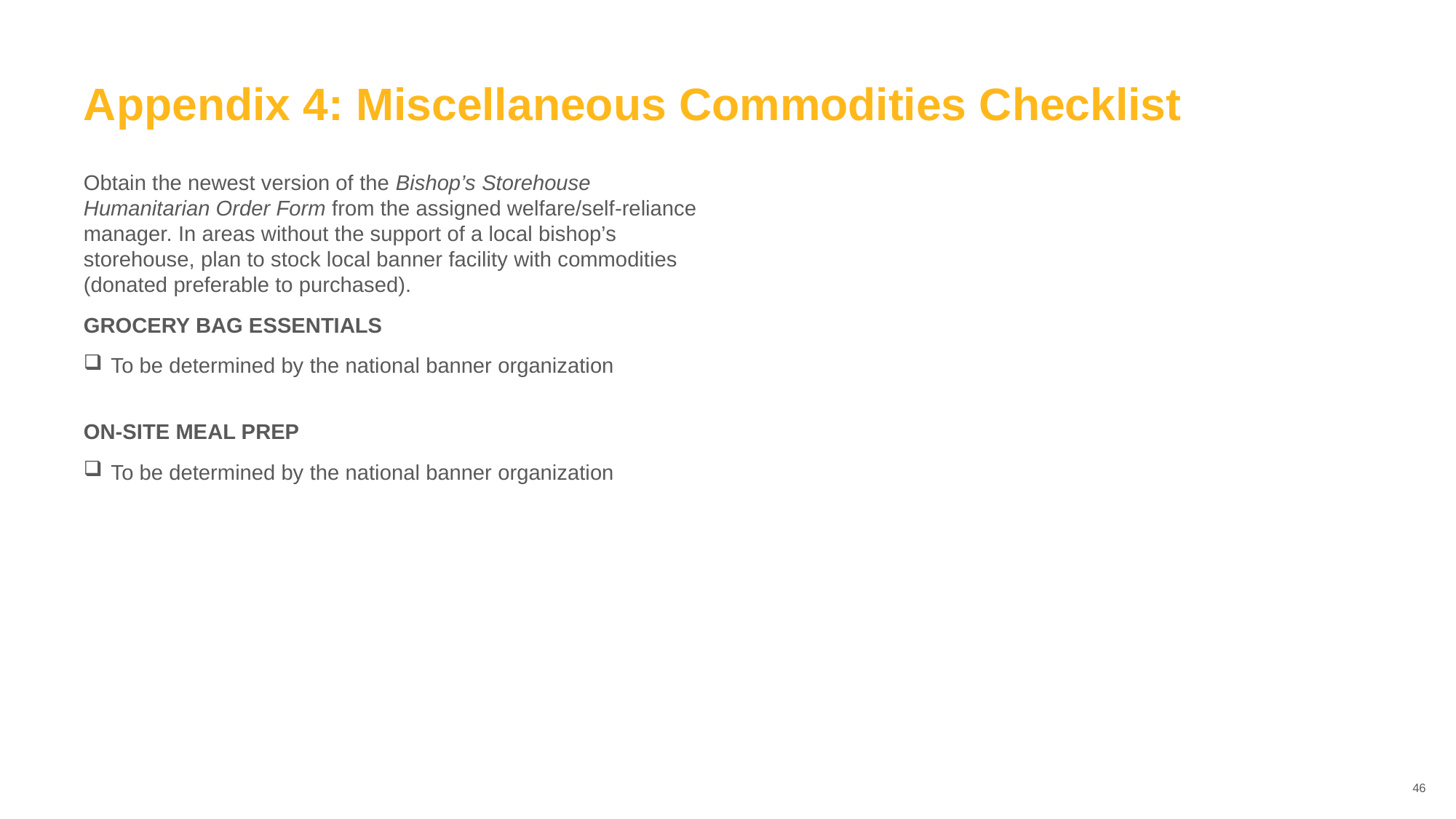

# Appendix 4: Miscellaneous Commodities Checklist
Obtain the newest version of the Bishop’s Storehouse Humanitarian Order Form from the assigned welfare/self-reliance manager. In areas without the support of a local bishop’s storehouse, plan to stock local banner facility with commodities (donated preferable to purchased).
GROCERY BAG ESSENTIALS
To be determined by the national banner organization

ON-SITE MEAL PREP
To be determined by the national banner organization
46